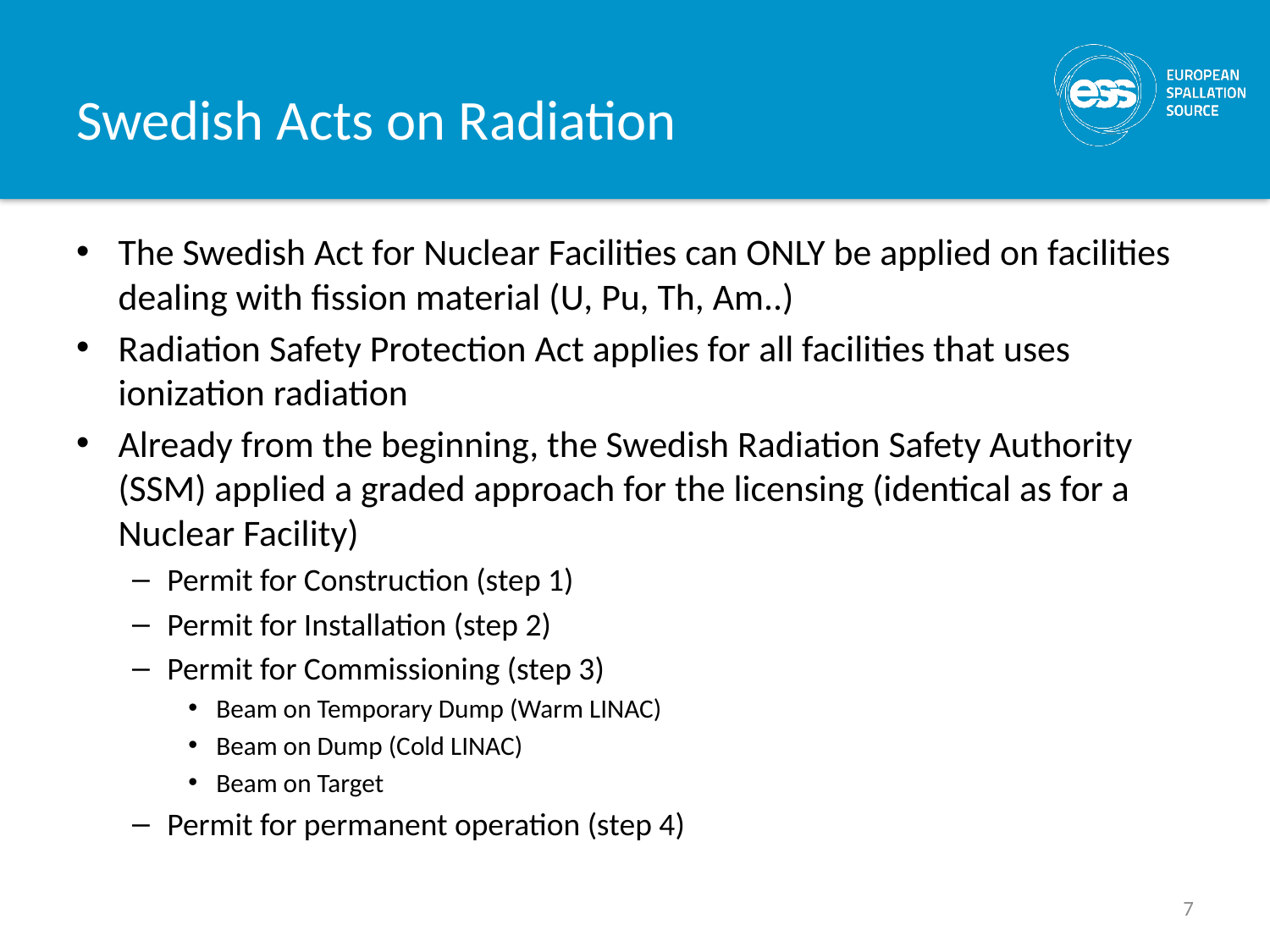

# Swedish Acts on Radiation
The Swedish Act for Nuclear Facilities can ONLY be applied on facilities dealing with fission material (U, Pu, Th, Am..)
Radiation Safety Protection Act applies for all facilities that uses ionization radiation
Already from the beginning, the Swedish Radiation Safety Authority (SSM) applied a graded approach for the licensing (identical as for a Nuclear Facility)
Permit for Construction (step 1)
Permit for Installation (step 2)
Permit for Commissioning (step 3)
Beam on Temporary Dump (Warm LINAC)
Beam on Dump (Cold LINAC)
Beam on Target
Permit for permanent operation (step 4)

7